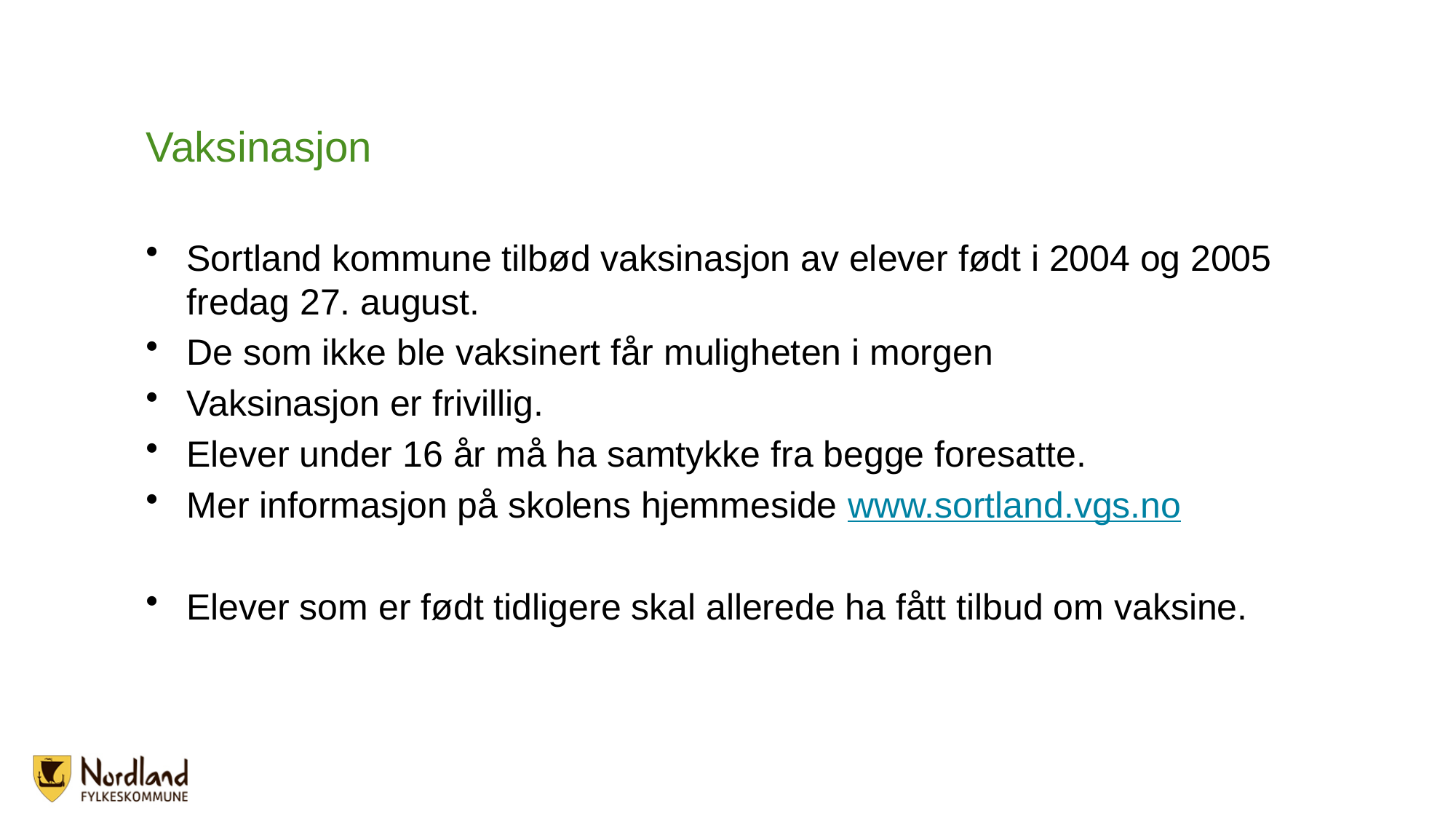

# Vaksinasjon
Sortland kommune tilbød vaksinasjon av elever født i 2004 og 2005 fredag 27. august.
De som ikke ble vaksinert får muligheten i morgen
Vaksinasjon er frivillig.
Elever under 16 år må ha samtykke fra begge foresatte.
Mer informasjon på skolens hjemmeside www.sortland.vgs.no

Elever som er født tidligere skal allerede ha fått tilbud om vaksine.